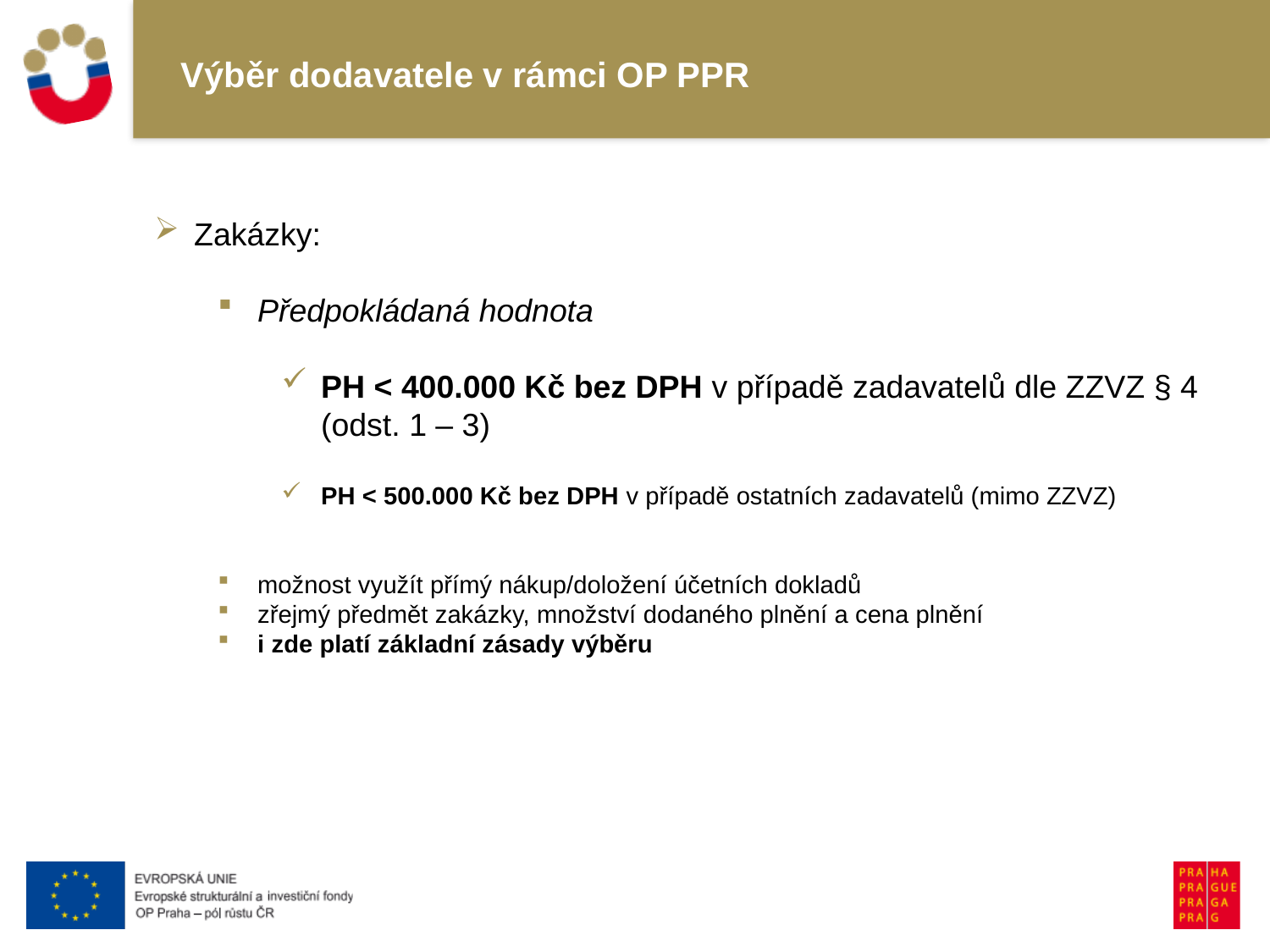

# Výběr dodavatele v rámci OP PPR

Zakázky:

Předpokládaná hodnota

PH < 400.000 Kč bez DPH v případě zadavatelů dle ZZVZ § 4 (odst. 1 – 3)

PH < 500.000 Kč bez DPH v případě ostatních zadavatelů (mimo ZZVZ)

možnost využít přímý nákup/doložení účetních dokladů
zřejmý předmět zakázky, množství dodaného plnění a cena plnění
i zde platí základní zásady výběru